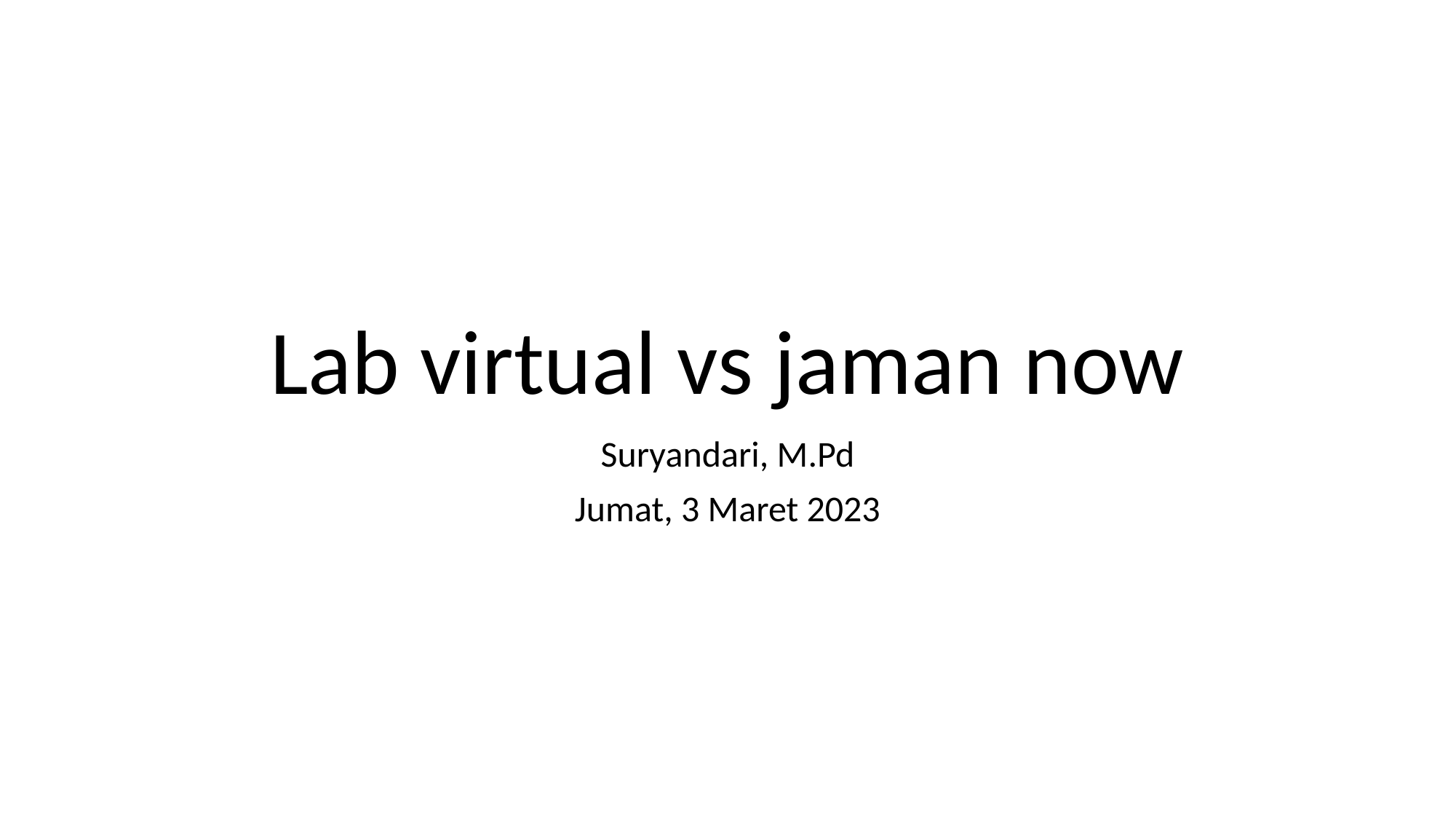

# Lab virtual vs jaman now
Suryandari, M.Pd
Jumat, 3 Maret 2023